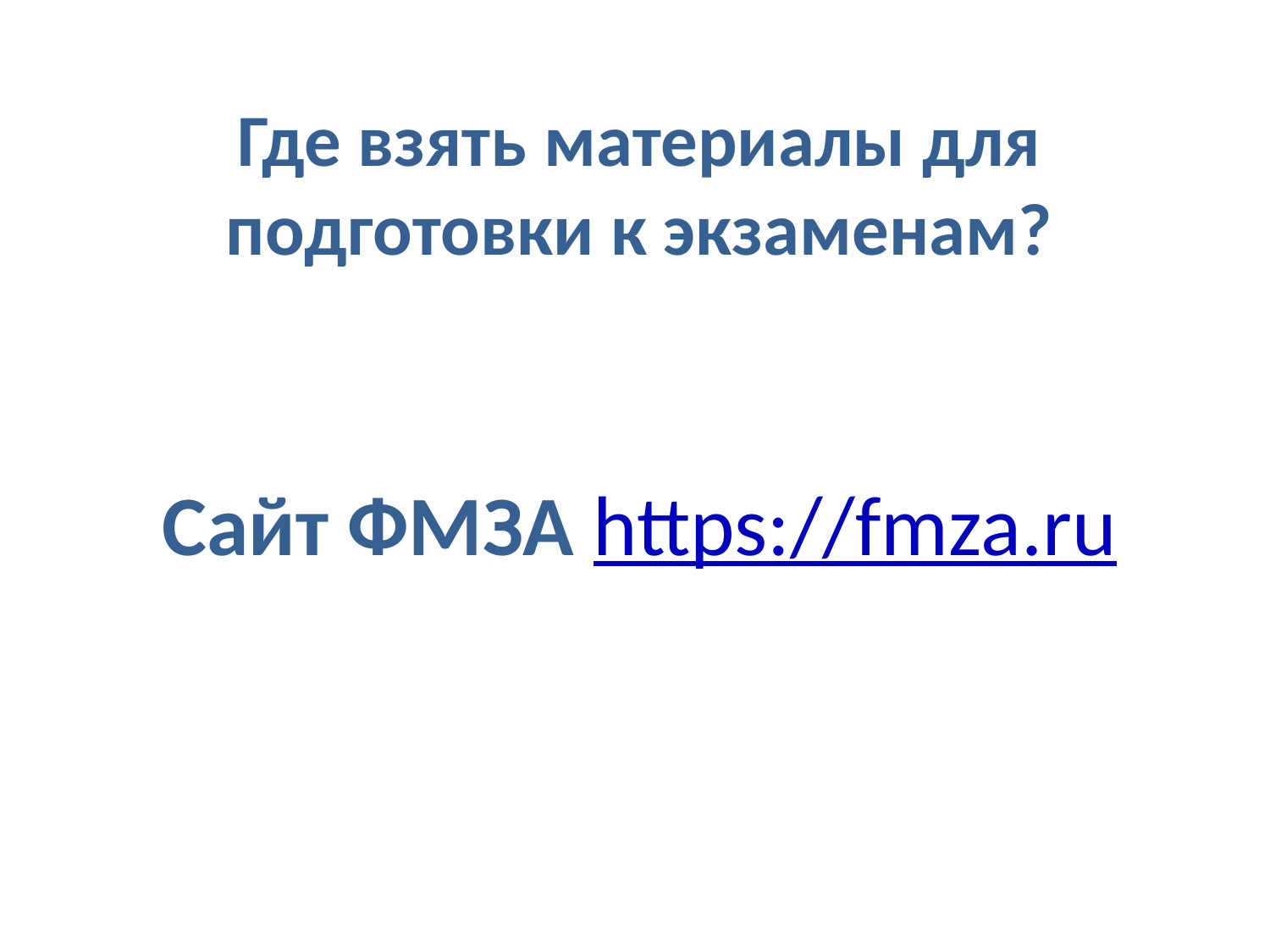

# Где взять материалы для подготовки к экзаменам?

Сайт ФМЗА https://fmza.ru